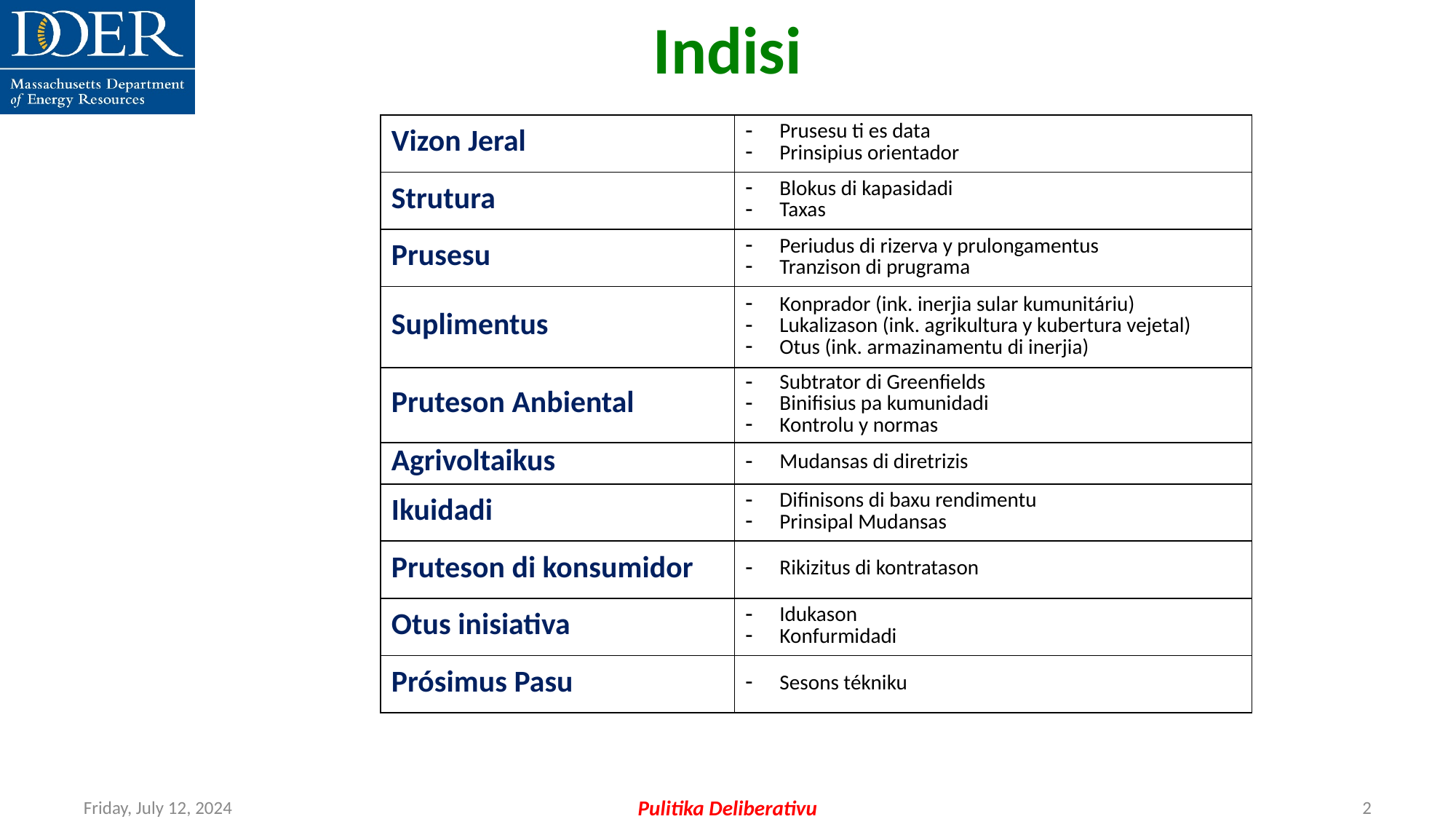

Indisi
| Vizon Jeral | Prusesu ti es data Prinsipius orientador |
| --- | --- |
| Strutura | Blokus di kapasidadi Taxas |
| Prusesu | Periudus di rizerva y prulongamentus Tranzison di prugrama |
| Suplimentus | Konprador (ink. inerjia sular kumunitáriu) Lukalizason (ink. agrikultura y kubertura vejetal) Otus (ink. armazinamentu di inerjia) |
| Pruteson Anbiental | Subtrator di Greenfields Binifisius pa kumunidadi Kontrolu y normas |
| Agrivoltaikus | Mudansas di diretrizis |
| Ikuidadi | Difinisons di baxu rendimentu Prinsipal Mudansas |
| Pruteson di konsumidor | Rikizitus di kontratason |
| Otus inisiativa | Idukason Konfurmidadi |
| Prósimus Pasu | Sesons tékniku |
Friday, July 12, 2024
Pulitika Deliberativu
2